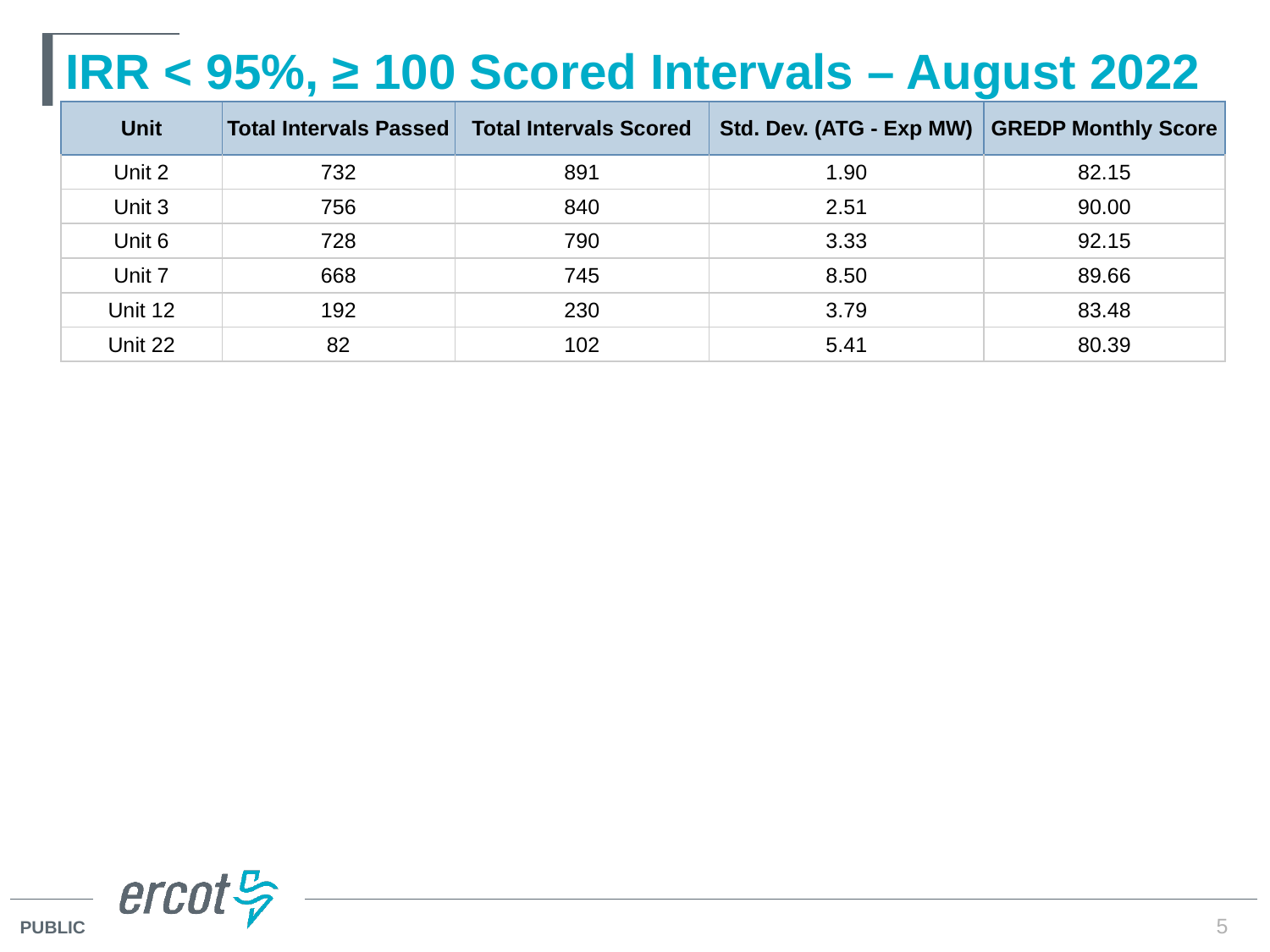

# IRR < 95%, ≥ 100 Scored Intervals – August 2022
| Unit | Total Intervals Passed | Total Intervals Scored | Std. Dev. (ATG - Exp MW) | GREDP Monthly Score |
| --- | --- | --- | --- | --- |
| Unit 2 | 732 | 891 | 1.90 | 82.15 |
| Unit 3 | 756 | 840 | 2.51 | 90.00 |
| Unit 6 | 728 | 790 | 3.33 | 92.15 |
| Unit 7 | 668 | 745 | 8.50 | 89.66 |
| Unit 12 | 192 | 230 | 3.79 | 83.48 |
| Unit 22 | 82 | 102 | 5.41 | 80.39 |
5